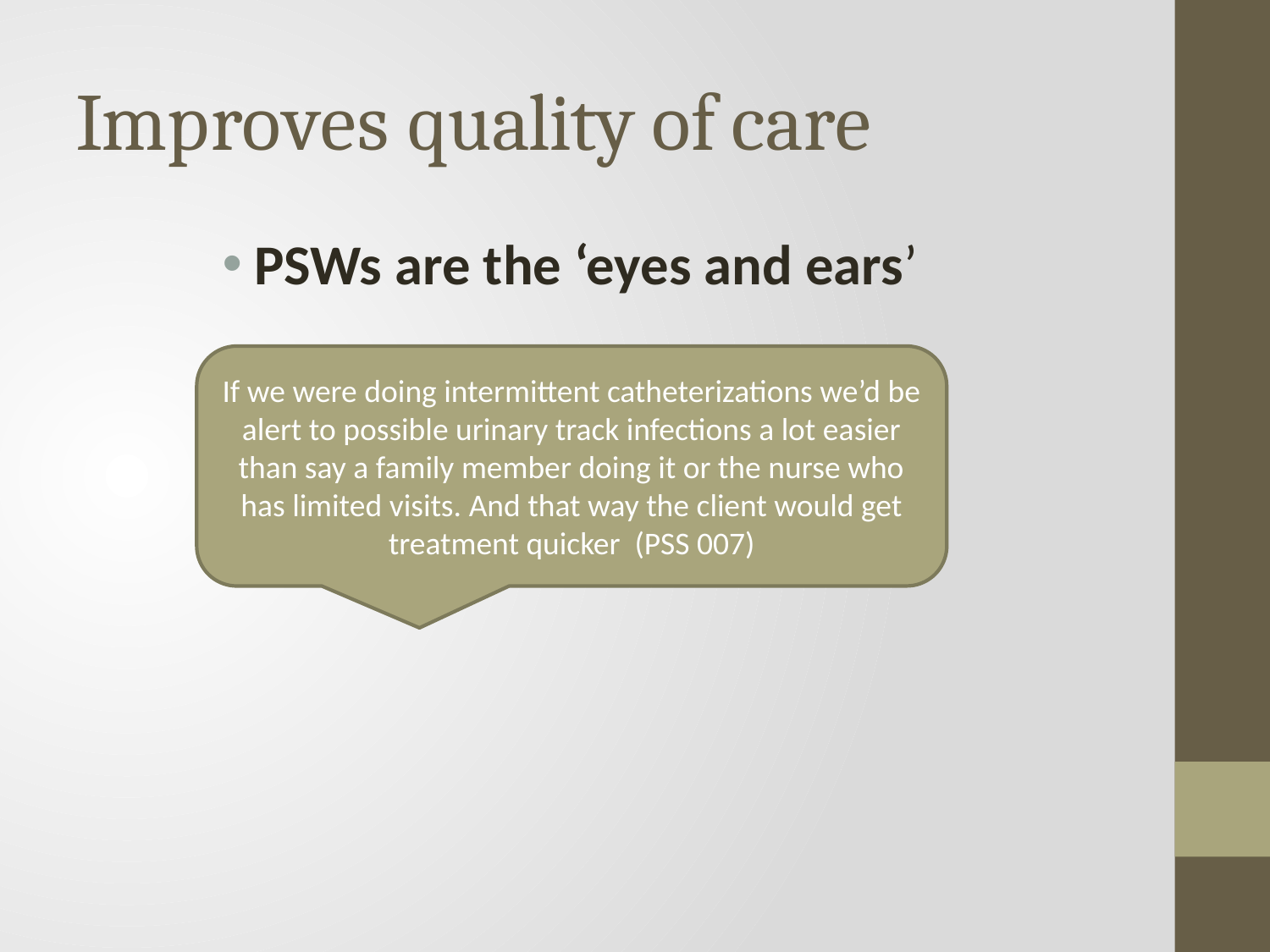

# Improves quality of care
PSWs are the ‘eyes and ears’
If we were doing intermittent catheterizations we’d be alert to possible urinary track infections a lot easier than say a family member doing it or the nurse who has limited visits. And that way the client would get treatment quicker  (PSS 007)